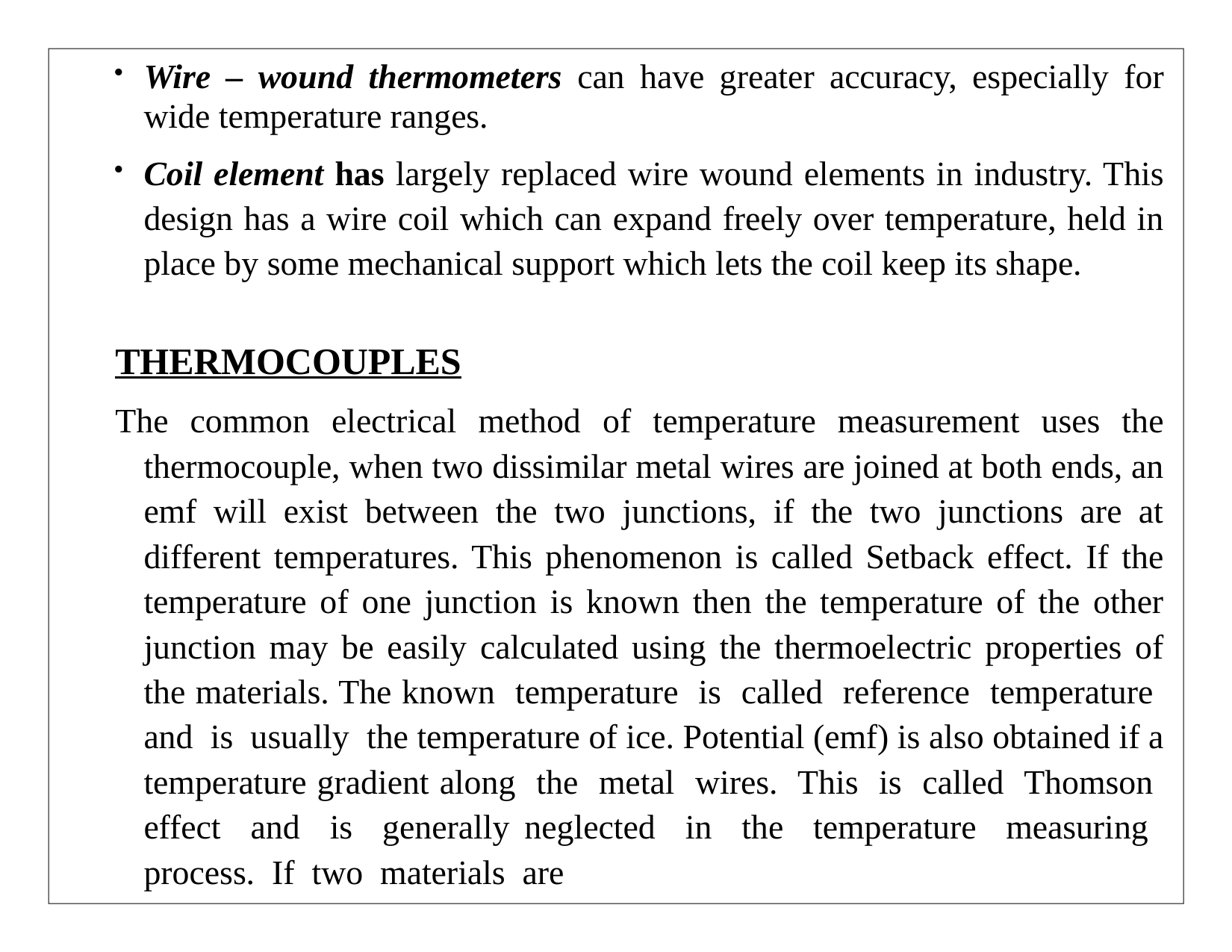

Wire – wound thermometers can have greater accuracy, especially for wide temperature ranges.
Coil element has largely replaced wire wound elements in industry. This design has a wire coil which can expand freely over temperature, held in place by some mechanical support which lets the coil keep its shape.

THERMOCOUPLES
The common electrical method of temperature measurement uses the thermocouple, when two dissimilar metal wires are joined at both ends, an emf will exist between the two junctions, if the two junctions are at different temperatures. This phenomenon is called Setback effect. If the temperature of one junction is known then the temperature of the other junction may be easily calculated using the thermoelectric properties of the materials. The known  temperature  is  called  reference  temperature  and  is  usually  the temperature of ice. Potential (emf) is also obtained if a temperature gradient along  the  metal  wires.  This  is  called  Thomson  effect  and  is  generally neglected  in  the  temperature  measuring  process.  If  two  materials  are